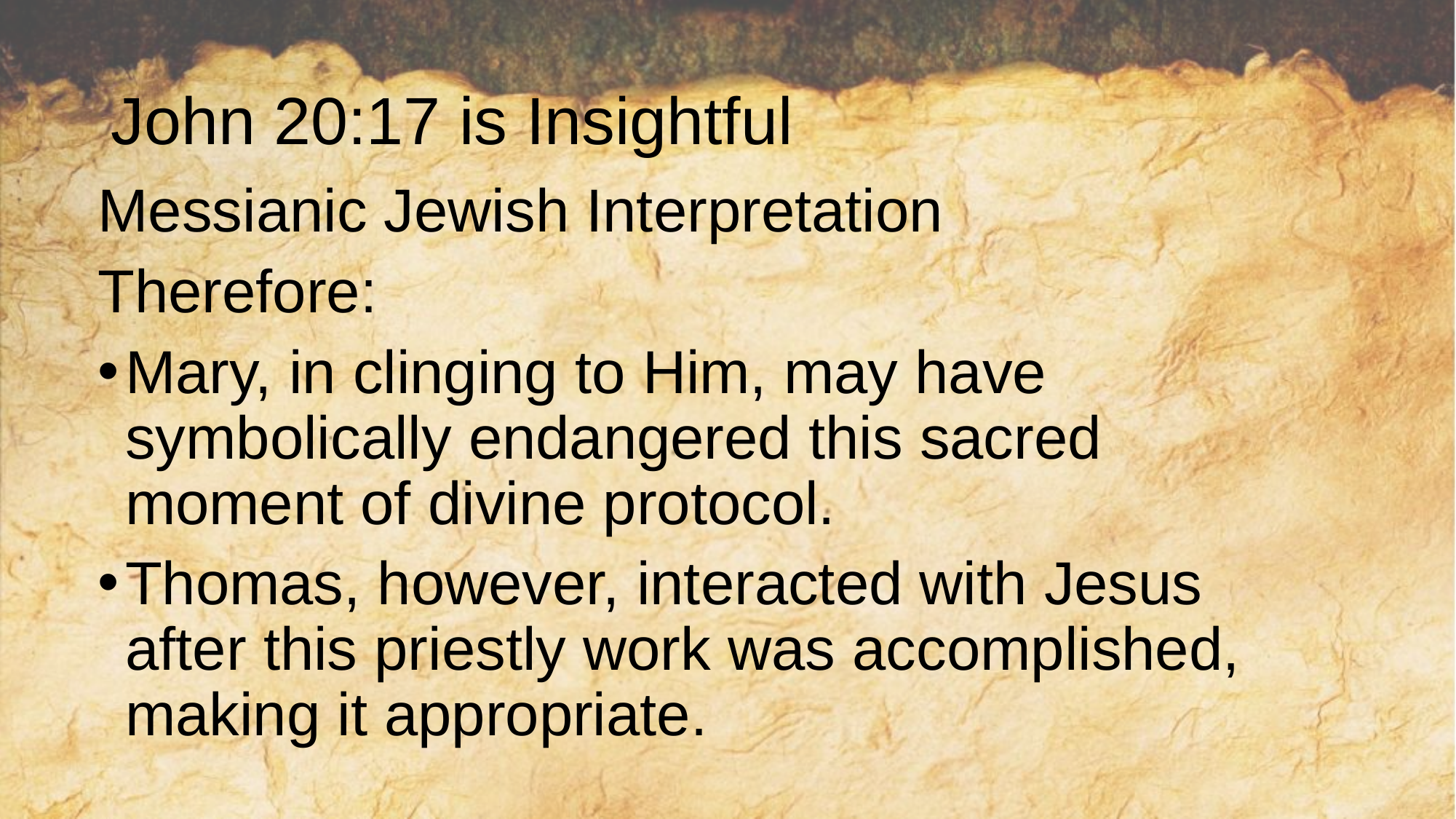

# John 20:17 is Insightful
Messianic Jewish Interpretation
Therefore:
Mary, in clinging to Him, may have symbolically endangered this sacred moment of divine protocol.
Thomas, however, interacted with Jesus after this priestly work was accomplished, making it appropriate.